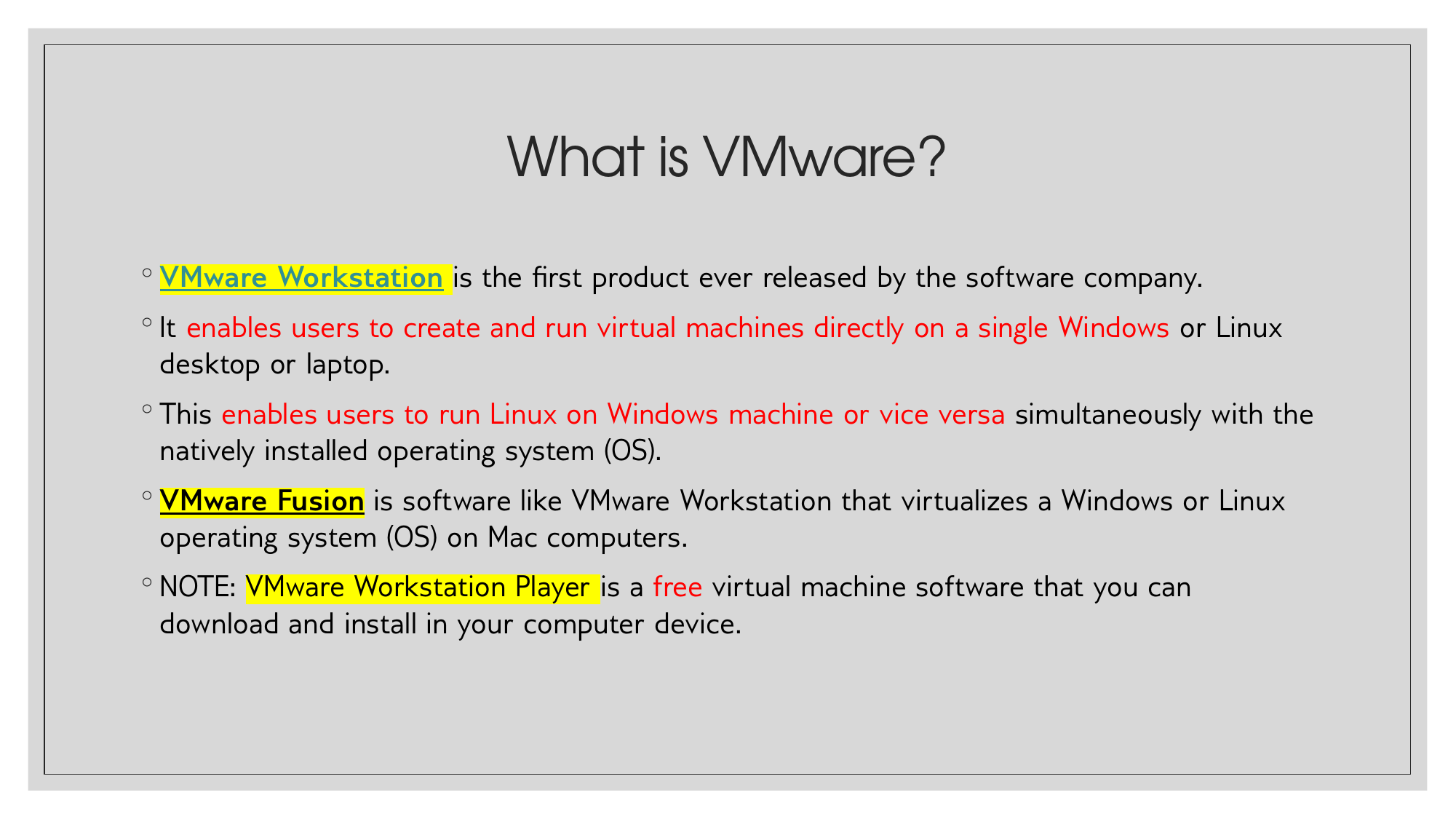

# What is VMware?
VMware Workstation is the first product ever released by the software company.
It enables users to create and run virtual machines directly on a single Windows or Linux desktop or laptop.
This enables users to run Linux on Windows machine or vice versa simultaneously with the natively installed operating system (OS).
VMware Fusion is software like VMware Workstation that virtualizes a Windows or Linux operating system (OS) on Mac computers.
NOTE: VMware Workstation Player is a free virtual machine software that you can download and install in your computer device.